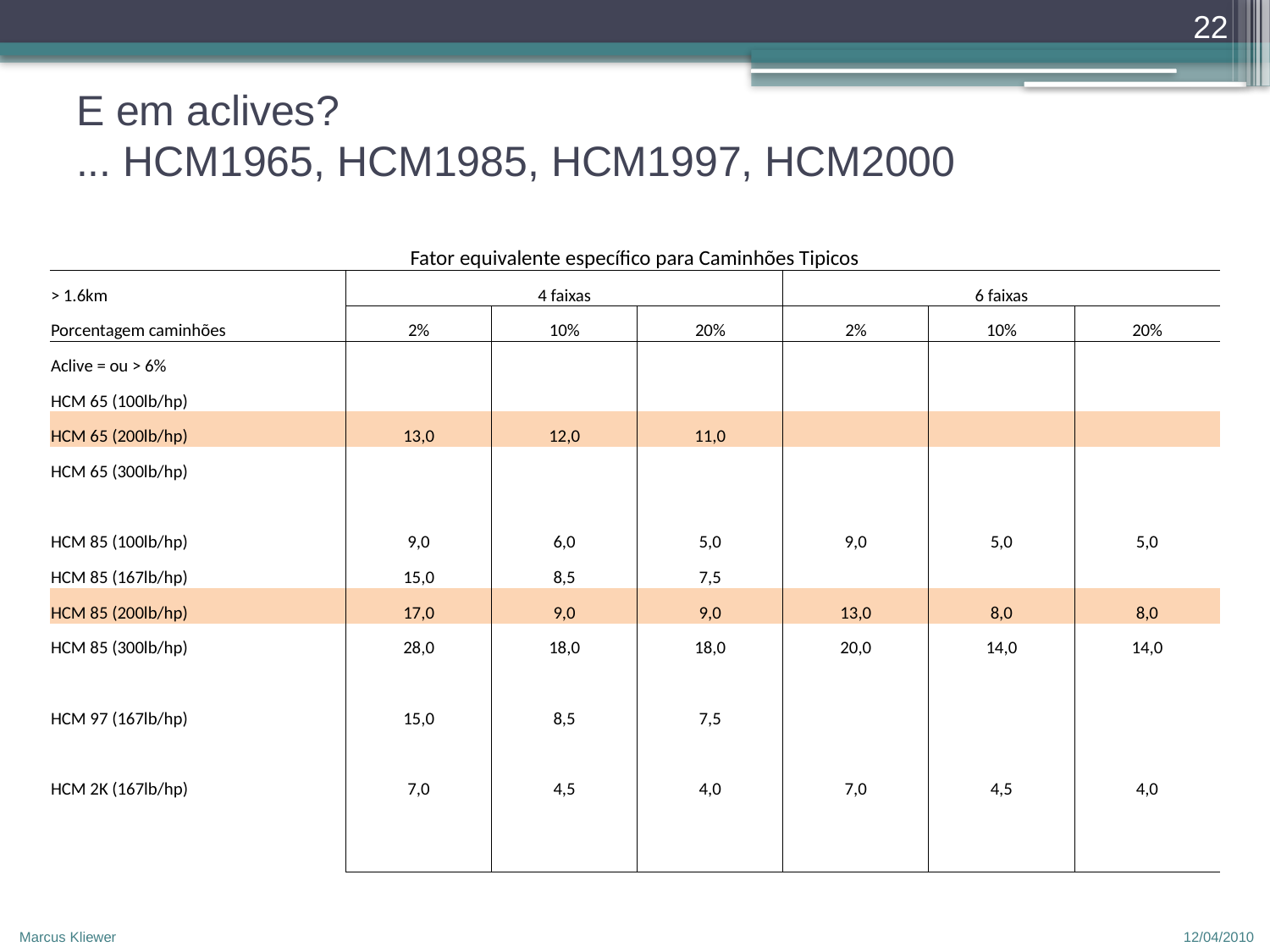

22
# E em aclives? ... HCM1965, HCM1985, HCM1997, HCM2000
| Fator equivalente específico para Caminhões Tipicos |  |  |  |  |  |  |
| --- | --- | --- | --- | --- | --- | --- |
| > 1.6km | 4 faixas |  |  | 6 faixas |  |  |
| Porcentagem caminhões | 2% | 10% | 20% | 2% | 10% | 20% |
| Aclive = ou > 6% |  |  |  |  |  |  |
| HCM 65 (100lb/hp) |  |  |  |  |  |  |
| HCM 65 (200lb/hp) | 13,0 | 12,0 | 11,0 |  |  |  |
| HCM 65 (300lb/hp) |  |  |  |  |  |  |
|  |  |  |  |  |  |  |
| HCM 85 (100lb/hp) | 9,0 | 6,0 | 5,0 | 9,0 | 5,0 | 5,0 |
| HCM 85 (167lb/hp) | 15,0 | 8,5 | 7,5 |  |  |  |
| HCM 85 (200lb/hp) | 17,0 | 9,0 | 9,0 | 13,0 | 8,0 | 8,0 |
| HCM 85 (300lb/hp) | 28,0 | 18,0 | 18,0 | 20,0 | 14,0 | 14,0 |
|  |  |  |  |  |  |  |
| HCM 97 (167lb/hp) | 15,0 | 8,5 | 7,5 |  |  |  |
|  |  |  |  |  |  |  |
| HCM 2K (167lb/hp) | 7,0 | 4,5 | 4,0 | 7,0 | 4,5 | 4,0 |
|  |  |  |  |  |  |  |
|  |  |  |  |  |  |  |
Marcus Kliewer
12/04/2010